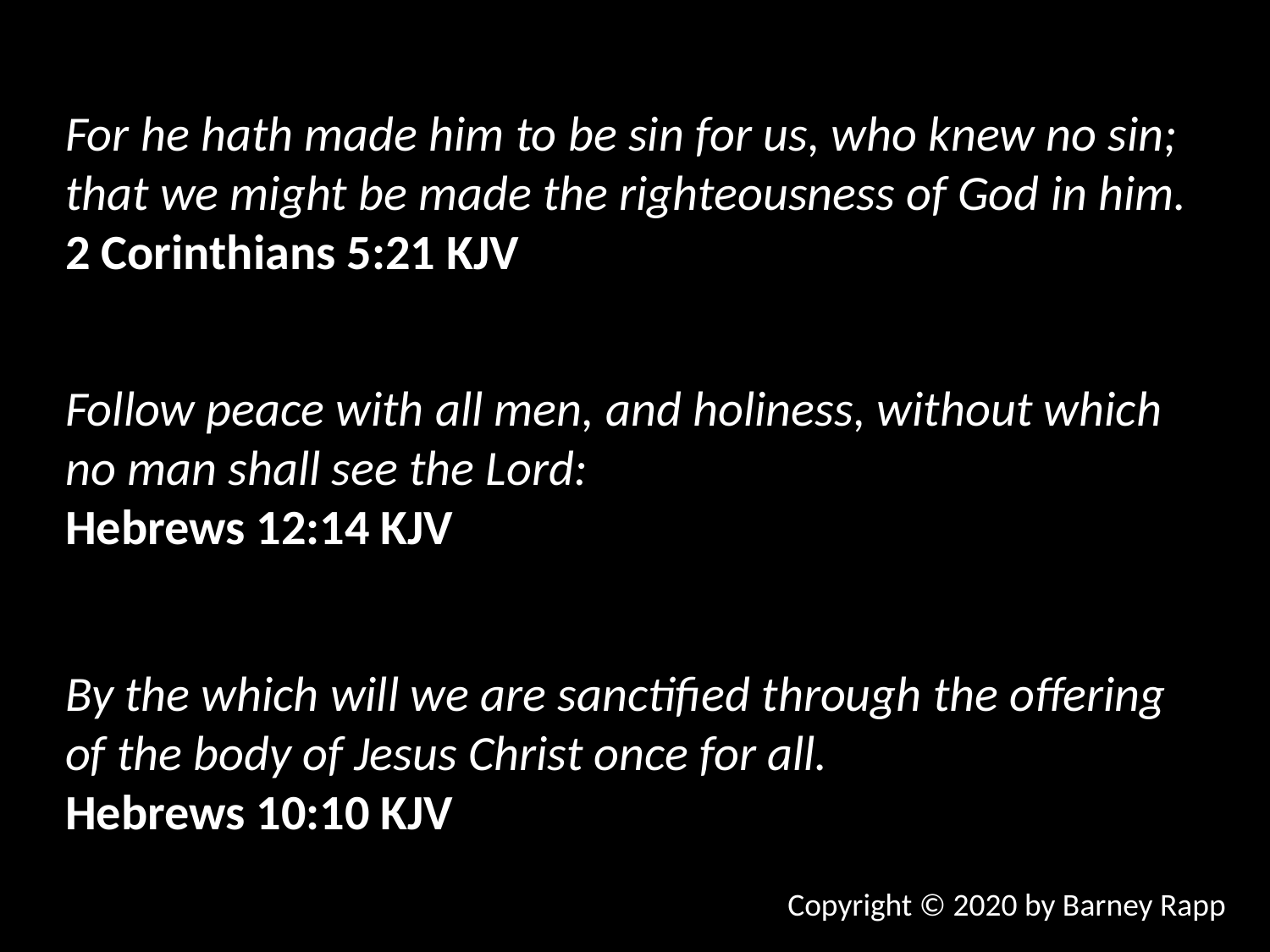

For he hath made him to be sin for us, who knew no sin; that we might be made the righteousness of God in him.
2 Corinthians 5:21 KJV
Follow peace with all men, and holiness, without which no man shall see the Lord:
Hebrews 12:14 KJV
By the which will we are sanctified through the offering of the body of Jesus Christ once for all.
Hebrews 10:10 KJV
Copyright © 2020 by Barney Rapp